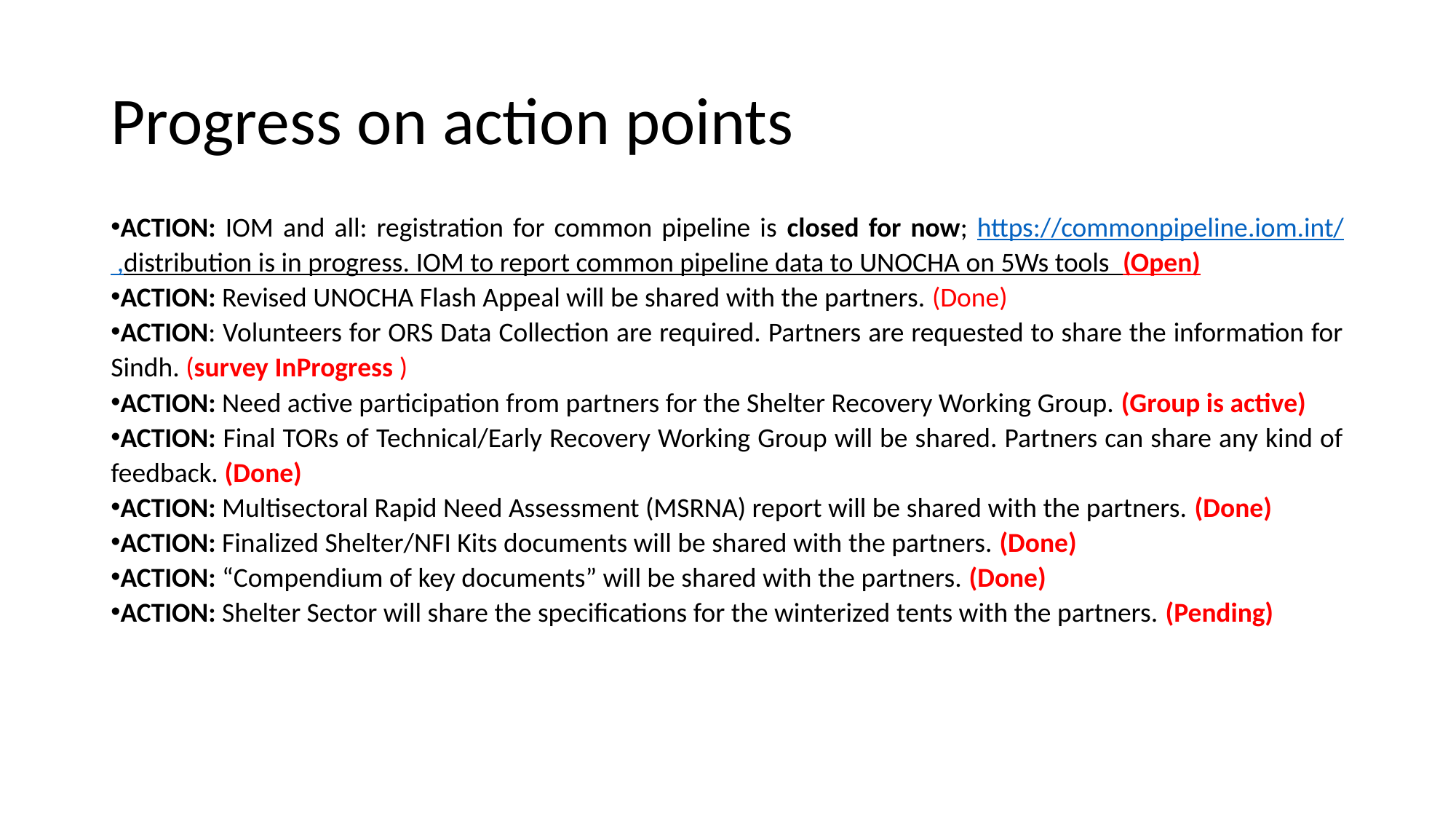

# Progress on action points
ACTION: IOM and all: registration for common pipeline is closed for now; https://commonpipeline.iom.int/ ,distribution is in progress. IOM to report common pipeline data to UNOCHA on 5Ws tools  (Open)
ACTION: Revised UNOCHA Flash Appeal will be shared with the partners. (Done)
ACTION: Volunteers for ORS Data Collection are required. Partners are requested to share the information for Sindh. (survey InProgress )
ACTION: Need active participation from partners for the Shelter Recovery Working Group. (Group is active)
ACTION: Final TORs of Technical/Early Recovery Working Group will be shared. Partners can share any kind of feedback. (Done)
ACTION: Multisectoral Rapid Need Assessment (MSRNA) report will be shared with the partners. (Done)
ACTION: Finalized Shelter/NFI Kits documents will be shared with the partners. (Done)
ACTION: “Compendium of key documents” will be shared with the partners. (Done)
ACTION: Shelter Sector will share the specifications for the winterized tents with the partners. (Pending)